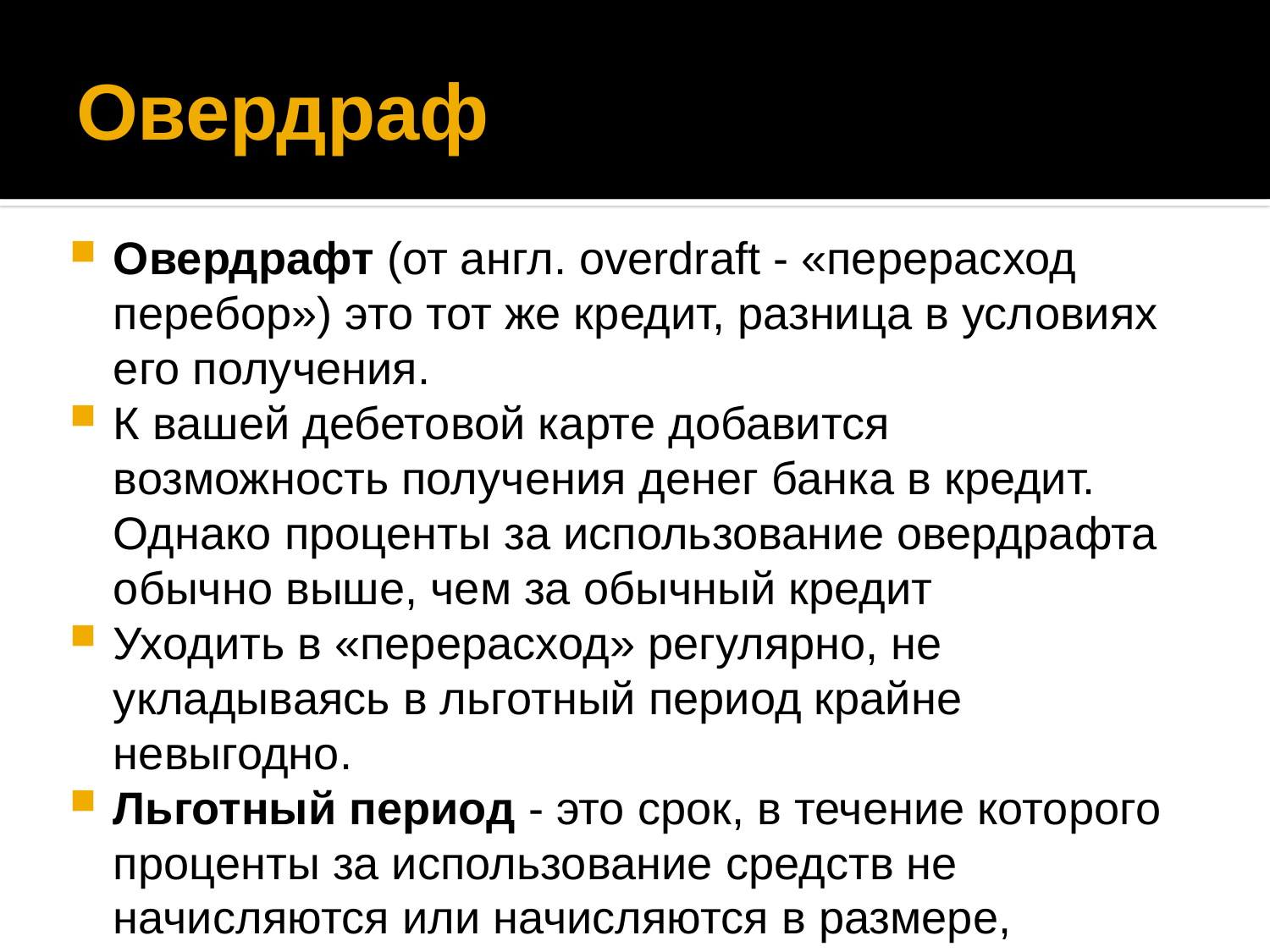

# Овердраф
Овердрафт (от англ. overdraft - «перерасход перебор») это тот же кредит, разница в условиях его получения.
К вашей дебетовой карте добавится возможность получения денег банка в кредит. Однако проценты за использование овердрафта обычно выше, чем за обычный кредит
Уходить в «перерасход» регулярно, не укладываясь в льготный период крайне невыгодно.
Льготный период - это срок, в течение которого проценты за использование средств не начисляются или начисляются в размере, который ниже базовой ставки